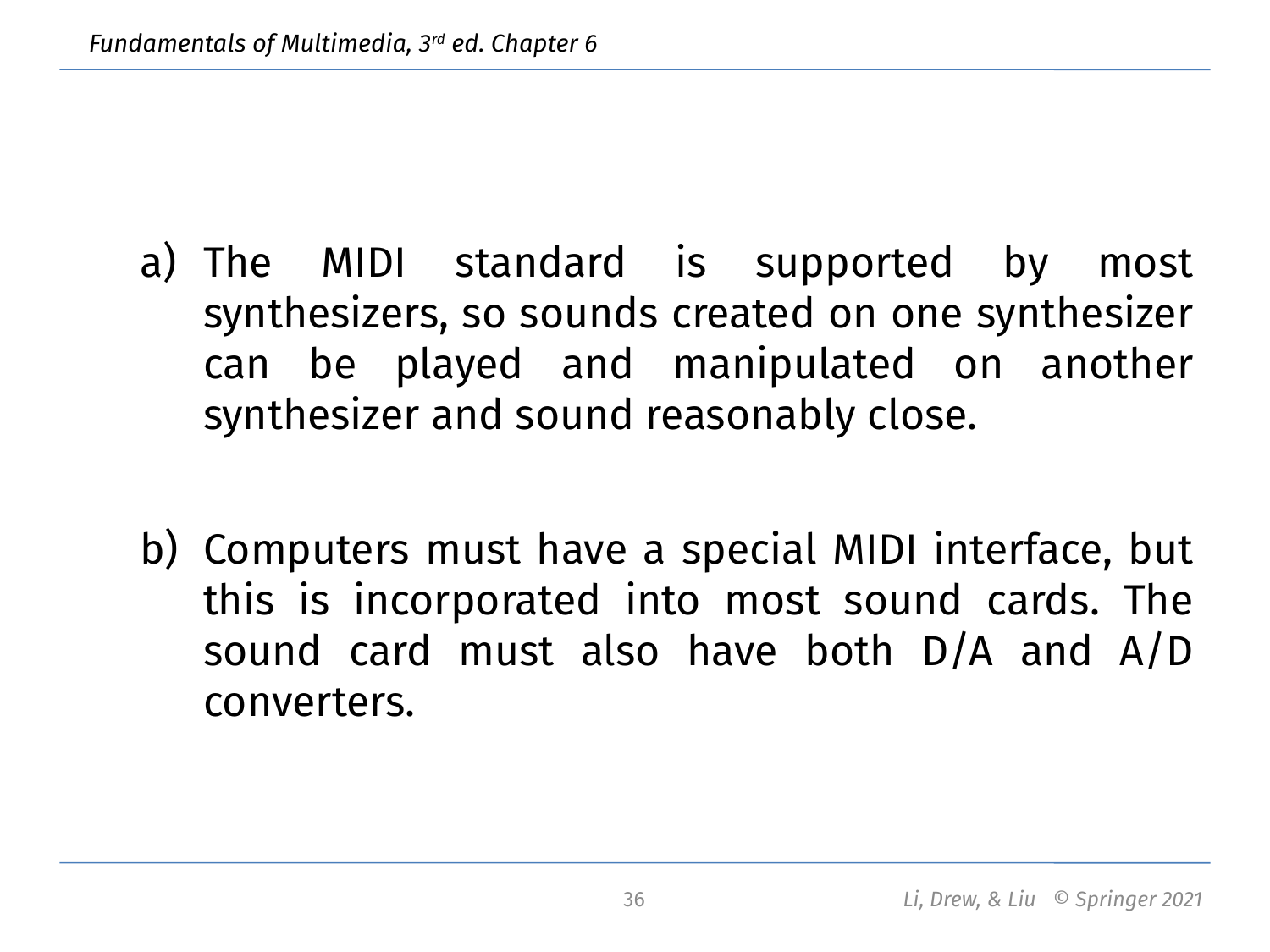

The MIDI standard is supported by most synthesizers, so sounds created on one synthesizer can be played and manipulated on another synthesizer and sound reasonably close.

Computers must have a special MIDI interface, but this is incorporated into most sound cards. The sound card must also have both D/A and A/D converters.
36
Li, Drew, & Liu   © Springer 2021